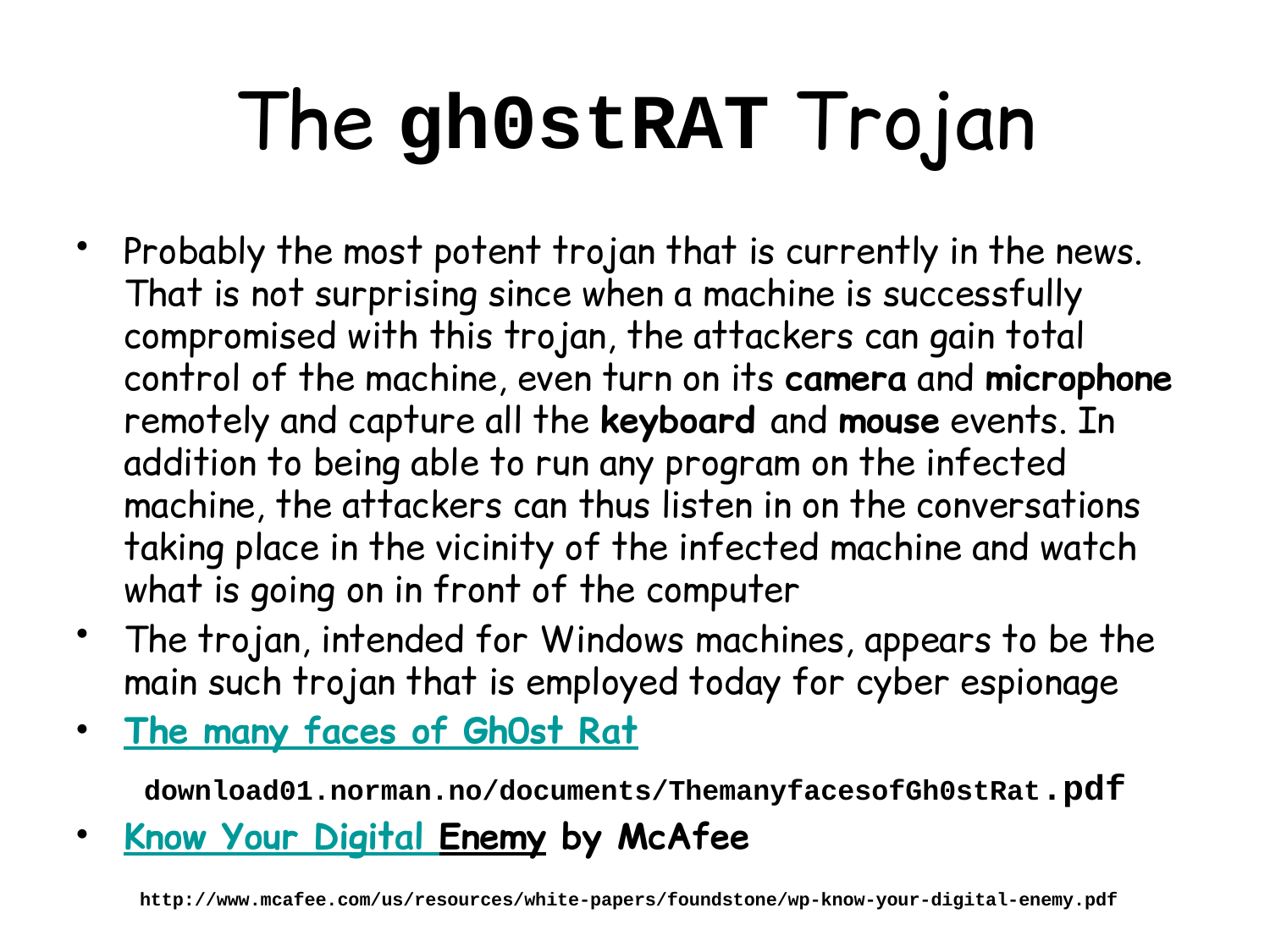

# The gh0stRAT Trojan
Probably the most potent trojan that is currently in the news. That is not surprising since when a machine is successfully compromised with this trojan, the attackers can gain total control of the machine, even turn on its camera and microphone remotely and capture all the keyboard and mouse events. In addition to being able to run any program on the infected machine, the attackers can thus listen in on the conversations taking place in the vicinity of the infected machine and watch what is going on in front of the computer
The trojan, intended for Windows machines, appears to be the main such trojan that is employed today for cyber espionage
The many faces of Gh0st Rat
    download01.norman.no/documents/ThemanyfacesofGh0stRat.pdf
Know Your Digital Enemy by McAfee
   http://www.mcafee.com/us/resources/white-papers/foundstone/wp-know-your-digital-enemy.pdf